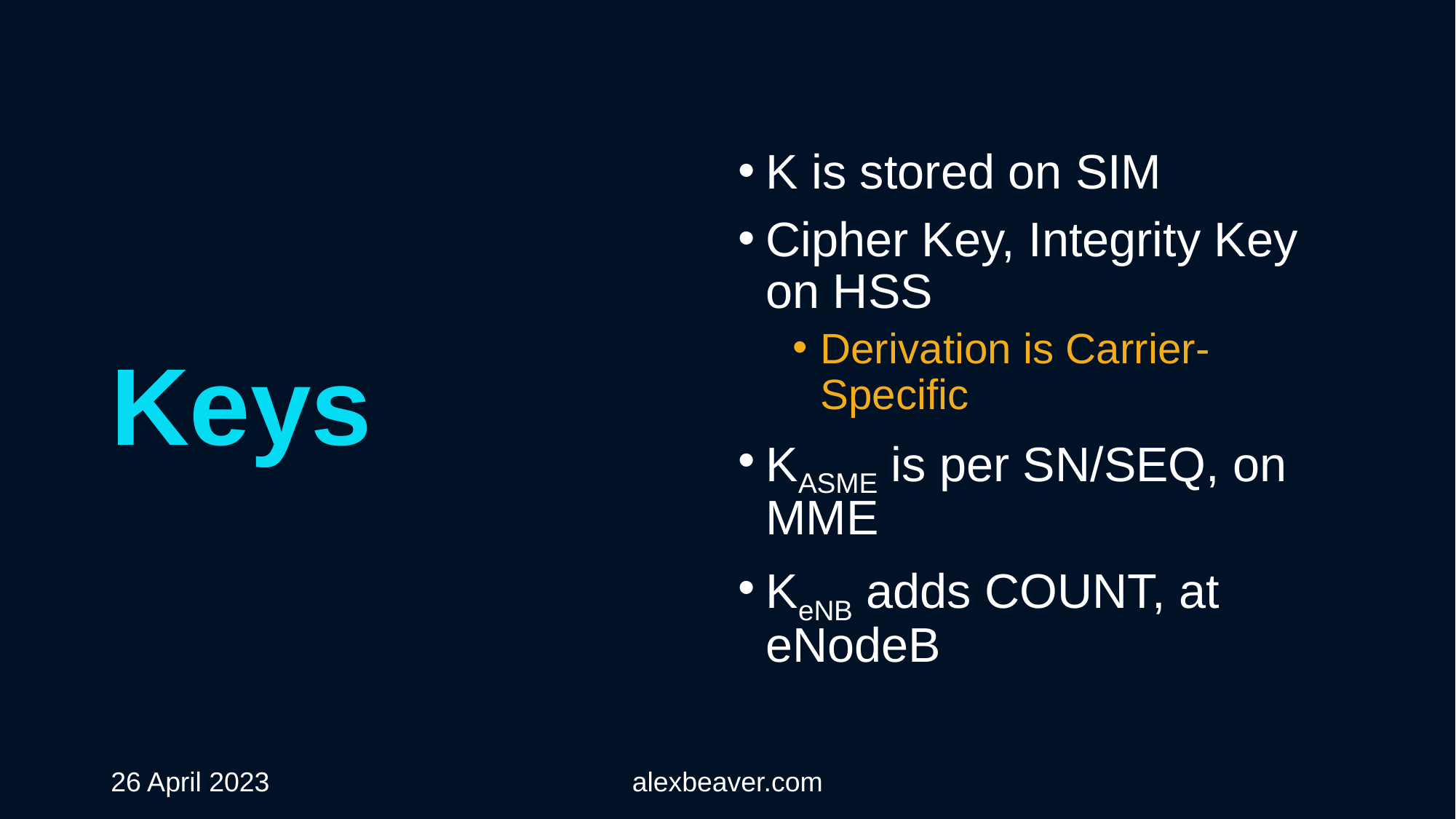

K is stored on SIM
Cipher Key, Integrity Key on HSS
Derivation is Carrier-Specific
KASME is per SN/SEQ, on MME
KeNB adds COUNT, at eNodeB
# Keys
26 April 2023
alexbeaver.com